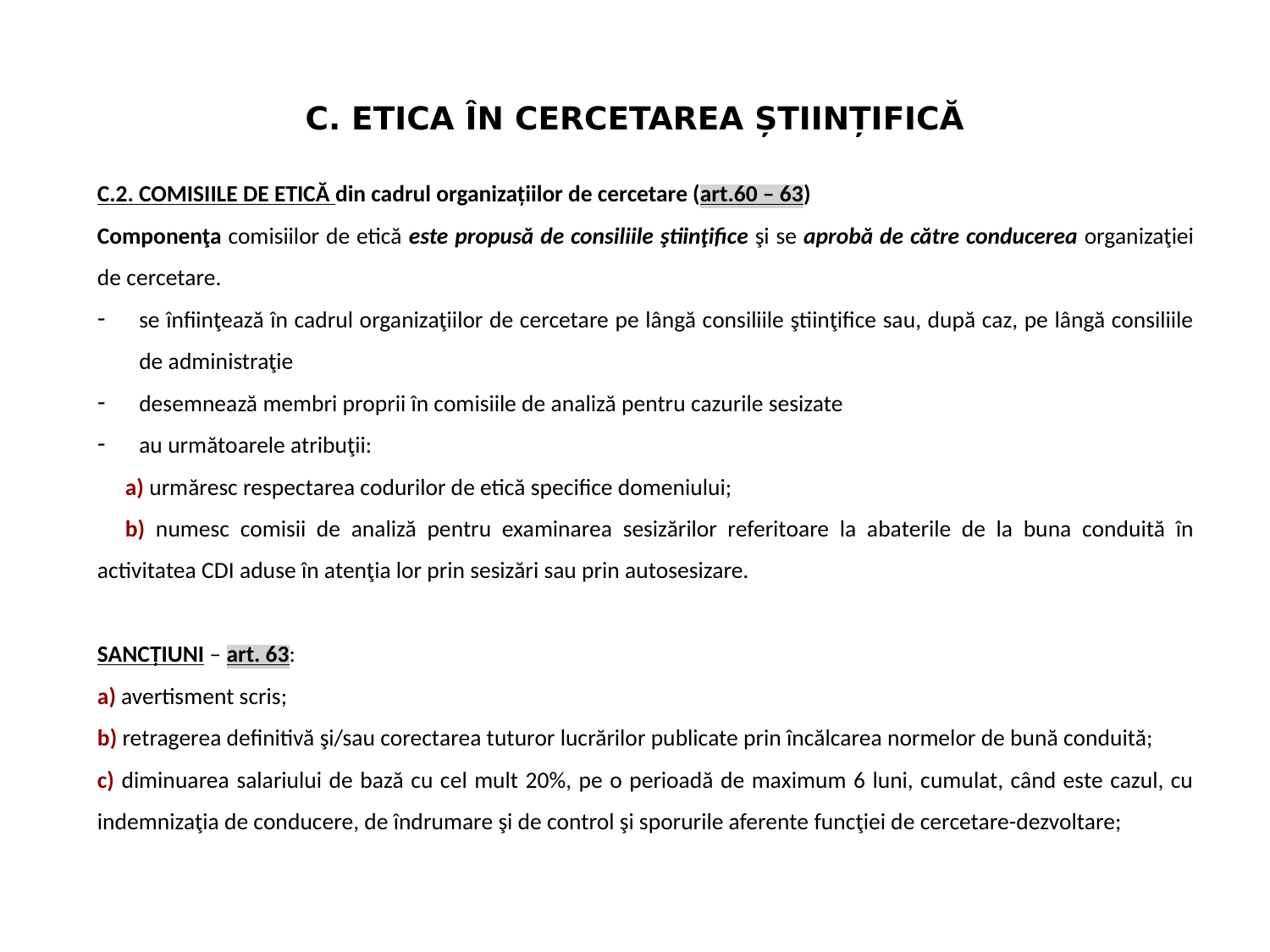

# C. ETICA ÎN CERCETAREA ȘTIINȚIFICĂ
C.2. COMISIILE DE ETICĂ din cadrul organizațiilor de cercetare (art.60 – 63)
Componenţa comisiilor de etică este propusă de consiliile ştiinţifice şi se aprobă de către conducerea organizaţiei de cercetare.
se înfiinţează în cadrul organizaţiilor de cercetare pe lângă consiliile ştiinţifice sau, după caz, pe lângă consiliile de administraţie
desemnează membri proprii în comisiile de analiză pentru cazurile sesizate
au următoarele atribuţii:
	a) urmăresc respectarea codurilor de etică specifice domeniului;
	b) numesc comisii de analiză pentru examinarea sesizărilor referitoare la abaterile de la buna conduită în activitatea CDI aduse în atenţia lor prin sesizări sau prin autosesizare.

SANCȚIUNI – art. 63:
a) avertisment scris;
b) retragerea definitivă şi/sau corectarea tuturor lucrărilor publicate prin încălcarea normelor de bună conduită;
c) diminuarea salariului de bază cu cel mult 20%, pe o perioadă de maximum 6 luni, cumulat, când este cazul, cu indemnizaţia de conducere, de îndrumare şi de control şi sporurile aferente funcţiei de cercetare-dezvoltare;